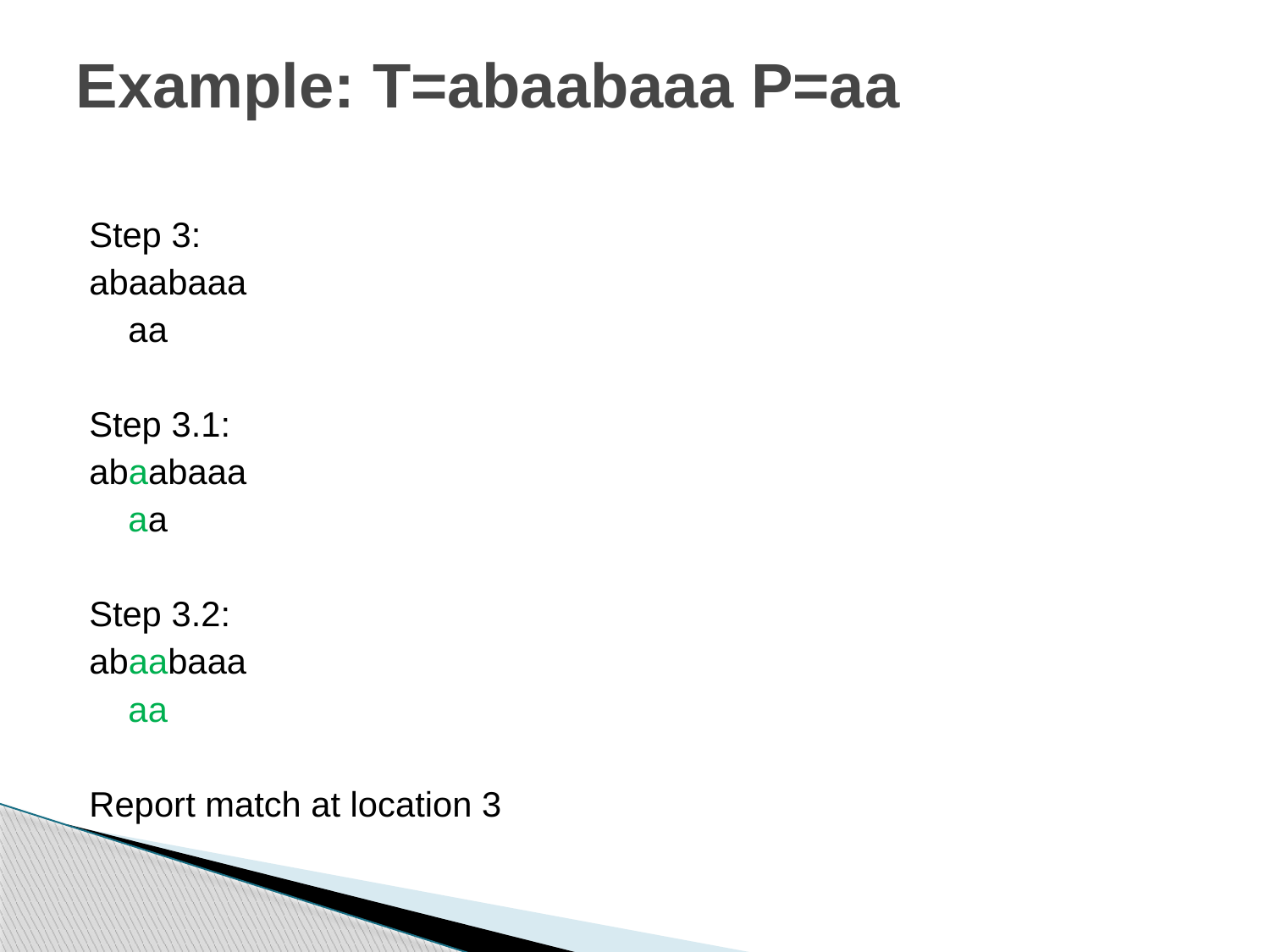

# Example: T=abaabaaa P=aa
Step 3:
abaabaaa
    aa

Step 3.1:
abaabaaa
    aa

Step 3.2:
abaabaaa
    aa

Report match at location 3